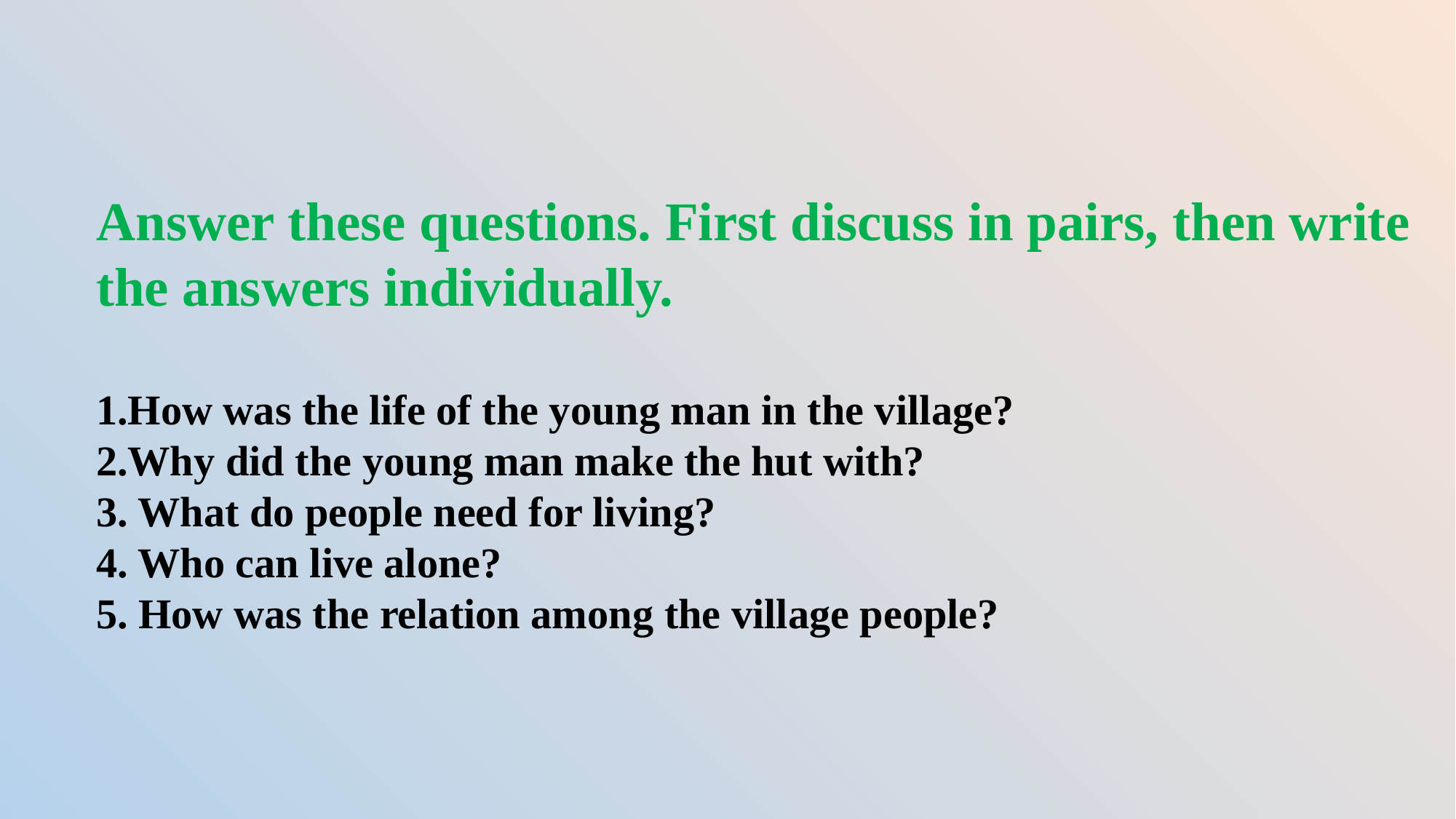

Answer these questions. First discuss in pairs, then write the answers individually.

1.How was the life of the young man in the village?
2.Why did the young man make the hut with?
3. What do people need for living?
4. Who can live alone?
5. How was the relation among the village people?